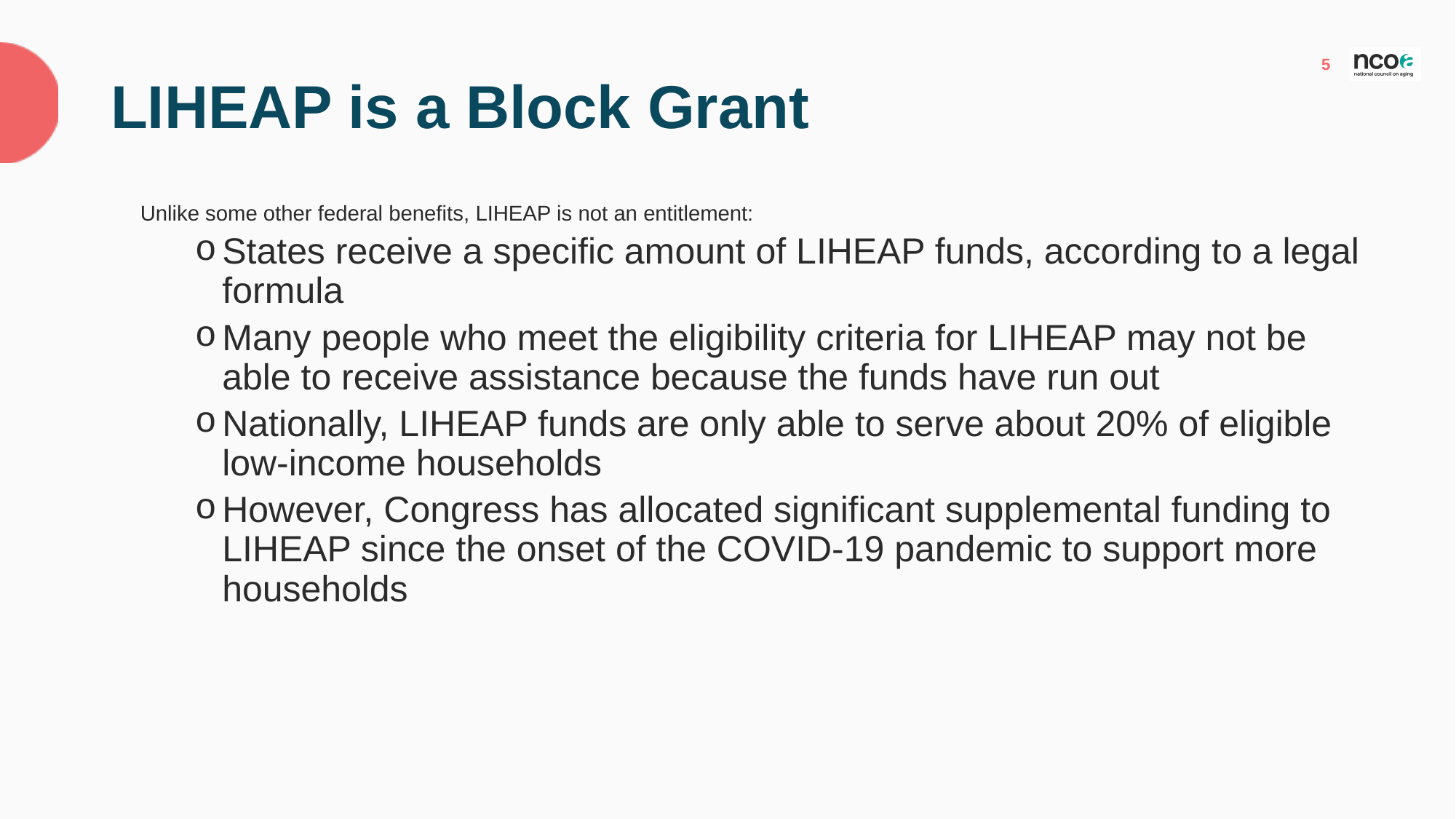

# LIHEAP is a Block Grant
Unlike some other federal benefits, LIHEAP is not an entitlement:​
States receive a specific amount of LIHEAP funds, according to a legal formula​
Many people who meet the eligibility criteria for LIHEAP may not be able to receive assistance because the funds have run out
Nationally, LIHEAP funds are only able to serve about 20% of eligible low-income households
However, Congress has allocated significant supplemental funding to LIHEAP since the onset of the COVID-19 pandemic to support more households